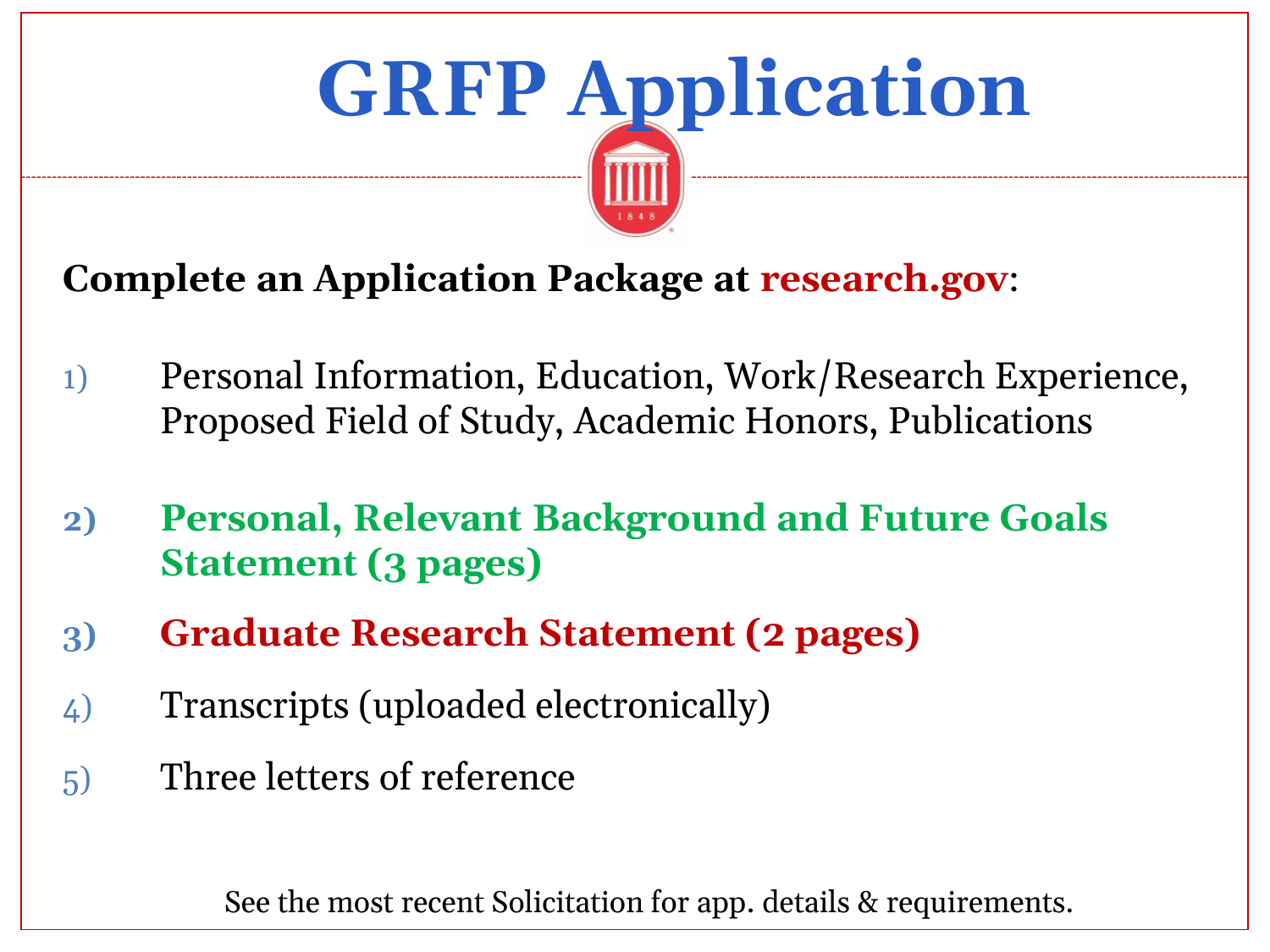

# GRFP Application

Complete an Application Package at research.gov:

Personal Information, Education, Work/Research Experience, Proposed Field of Study, Academic Honors, Publications
Personal, Relevant Background and Future Goals Statement (3 pages)
Graduate Research Statement (2 pages)
Transcripts (uploaded electronically)
Three letters of reference

See the most recent Solicitation for app. details & requirements.